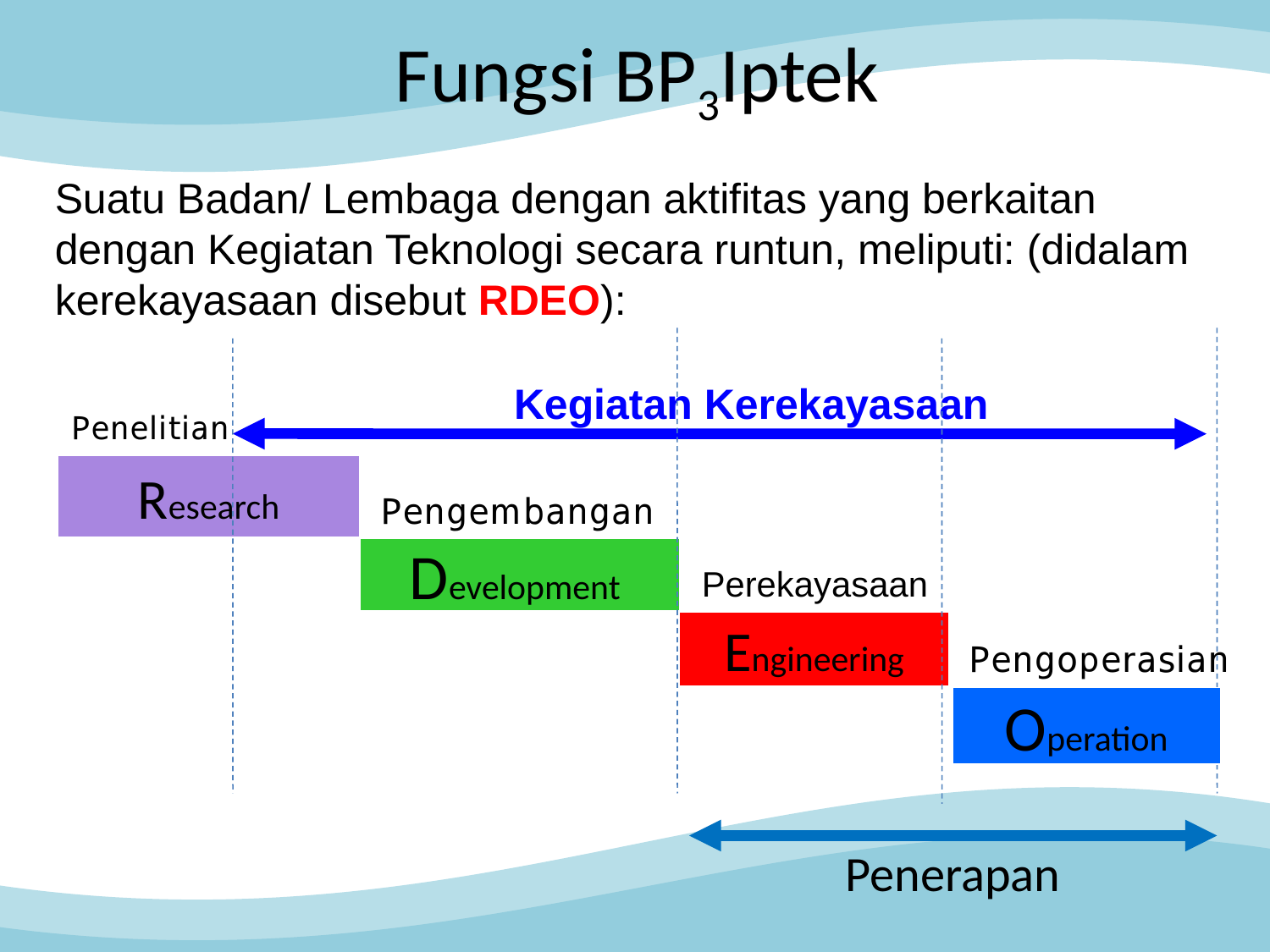

# Fungsi BP3Iptek
Suatu Badan/ Lembaga dengan aktifitas yang berkaitan dengan Kegiatan Teknologi secara runtun, meliputi: (didalam kerekayasaan disebut RDEO):

Kegiatan Kerekayasaan
Penelitian
Research

Pengembangan
Development
Perekayasaan
Engineering
Pengoperasian
Operation
Penerapan